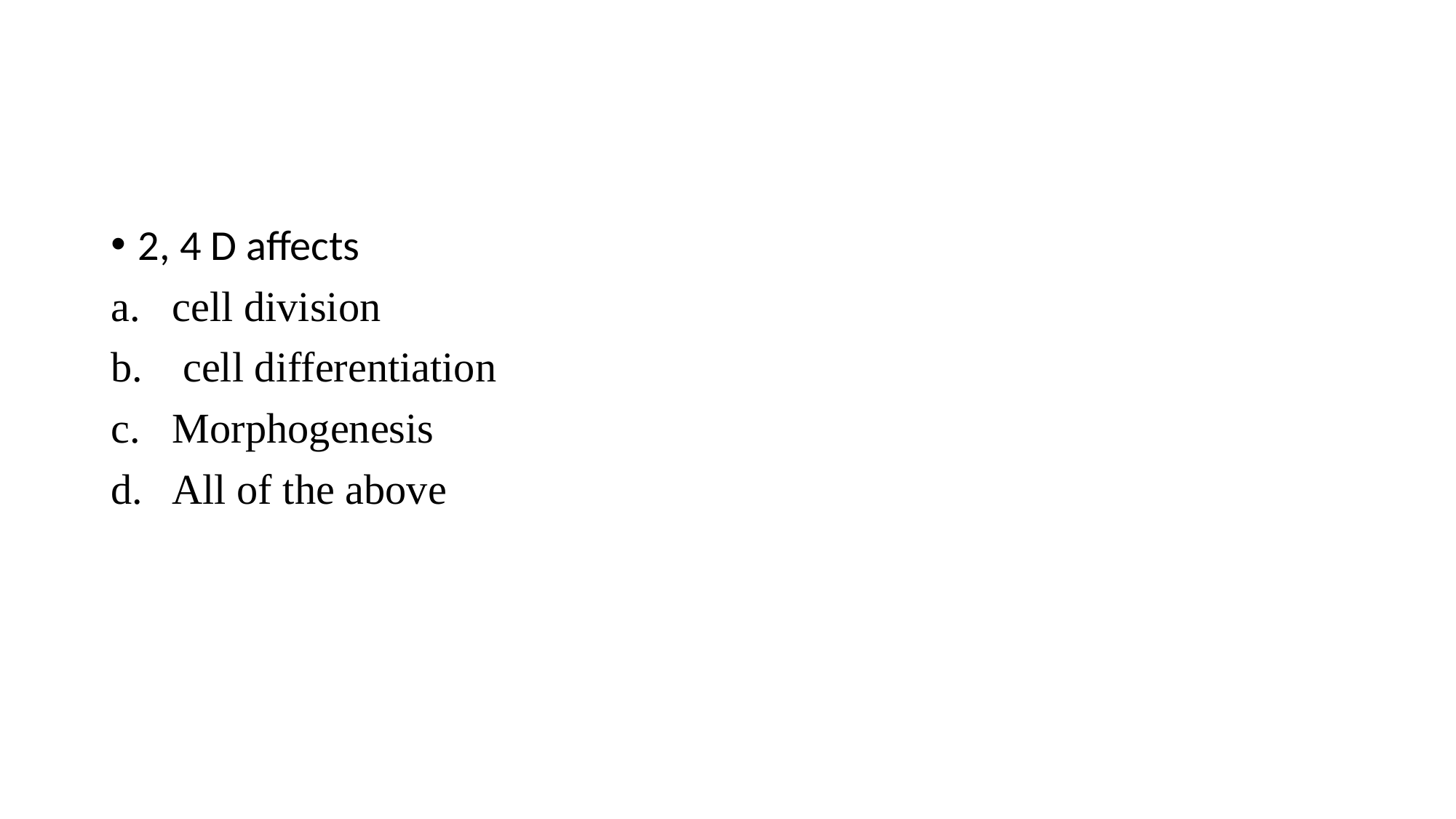

2, 4 D affects
cell division
 cell differentiation
Morphogenesis
All of the above